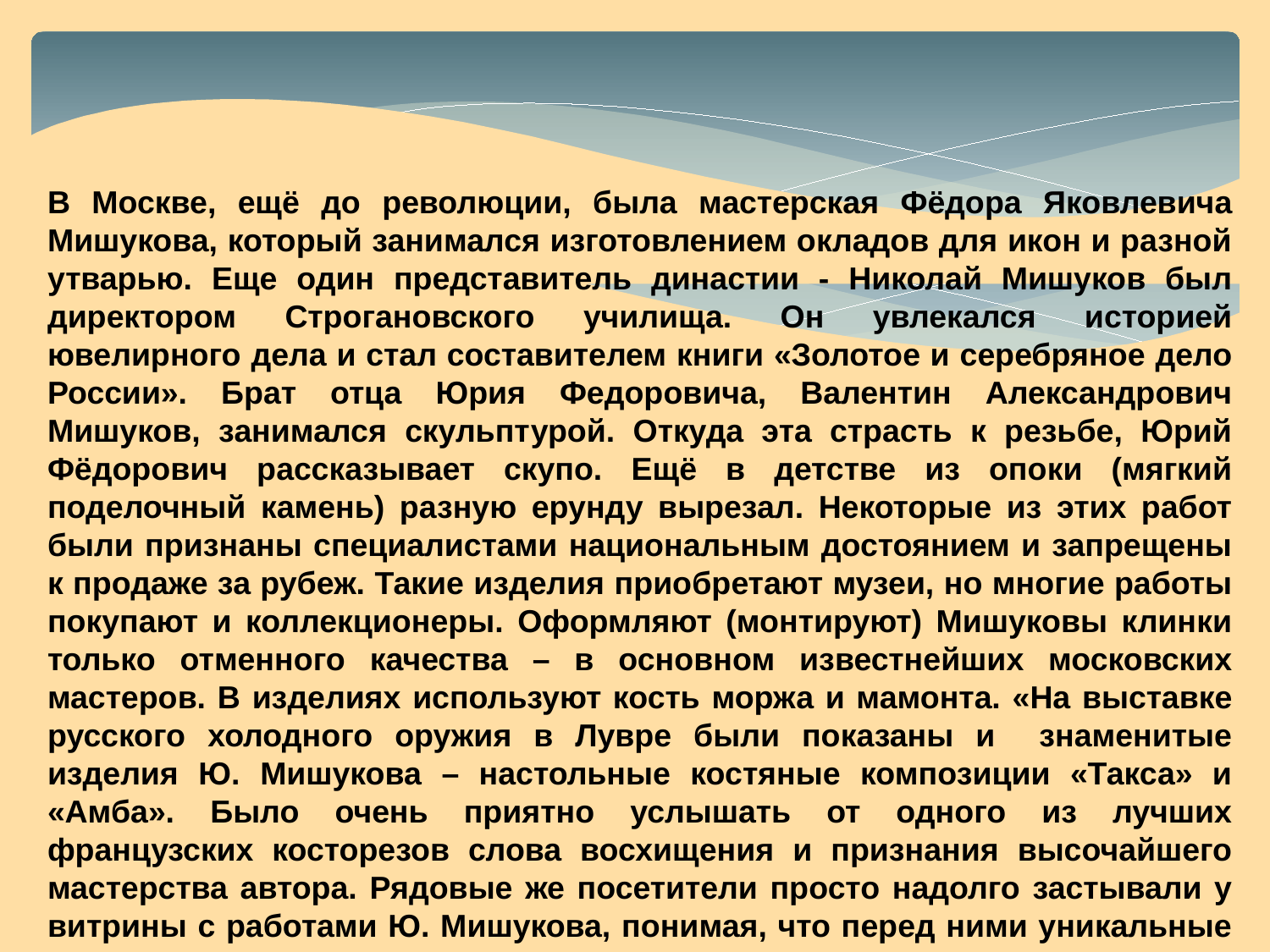

В Москве, ещё до революции, была мастерская Фёдора Яковлевича Мишукова, который занимался изготовлением окладов для икон и разной утварью. Еще один представитель династии - Николай Мишуков был директором Строгановского училища. Он увлекался историей ювелирного дела и стал составителем книги «Золотое и серебряное дело России». Брат отца Юрия Федоровича, Валентин Александрович Мишуков, занимался скульптурой. Откуда эта страсть к резьбе, Юрий Фёдорович рассказывает скупо. Ещё в детстве из опоки (мягкий поделочный камень) разную ерунду вырезал. Некоторые из этих работ были признаны специалистами национальным достоянием и запрещены к продаже за рубеж. Такие изделия приобретают музеи, но многие работы покупают и коллекционеры. Оформляют (монтируют) Мишуковы клинки только отменного качества – в основном известнейших московских мастеров. В изделиях используют кость моржа и мамонта. «На выставке русского холодного оружия в Лувре были показаны и  знаменитые изделия Ю. Мишукова – настольные костяные композиции «Такса» и «Амба». Было очень приятно услышать от одного из лучших французских косторезов слова восхищения и признания высочайшего мастерства автора. Рядовые же посетители просто надолго застывали у витрины с работами Ю. Мишукова, понимая, что перед ними уникальные произведения искусства».